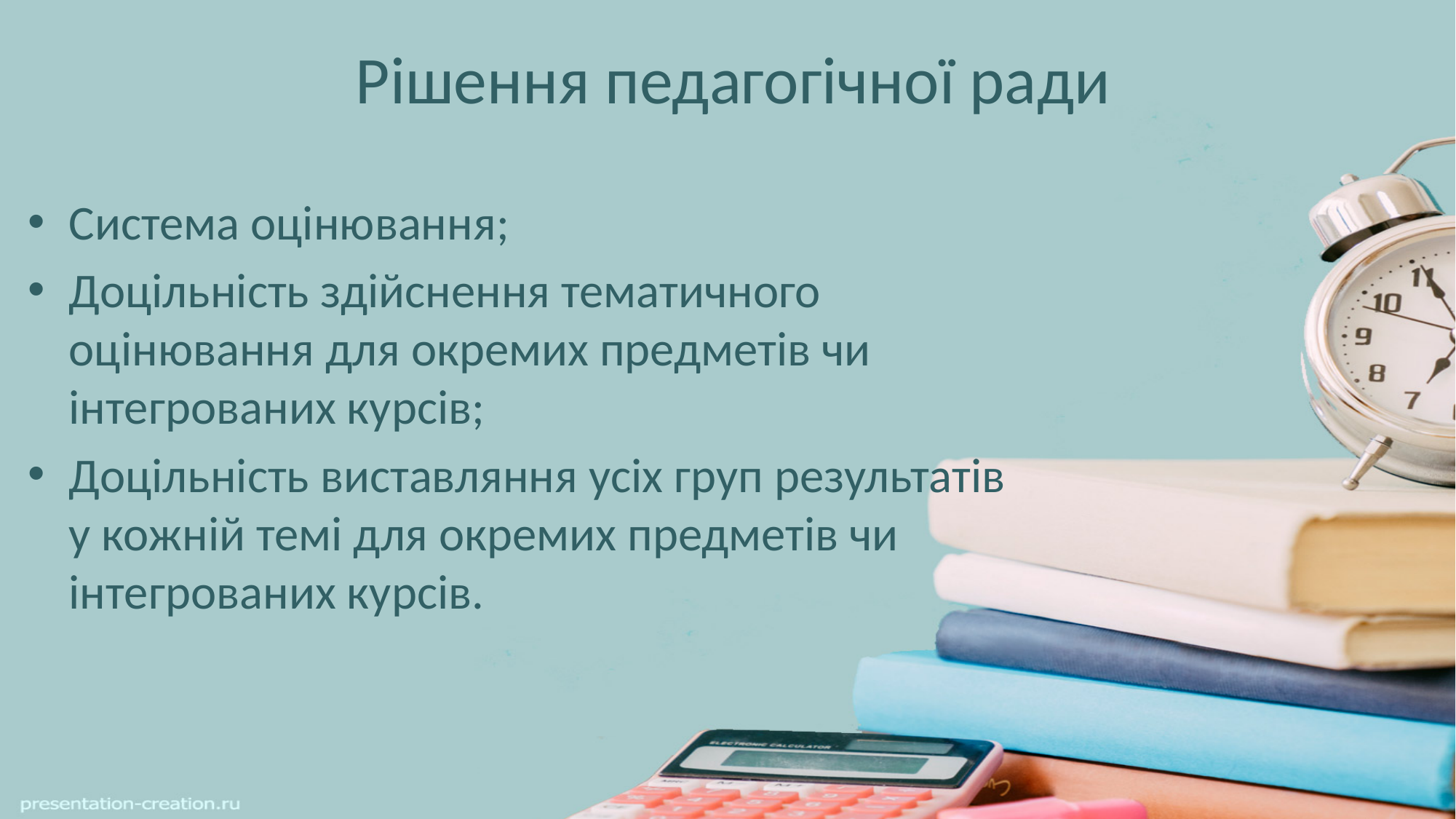

# Рішення педагогічної ради
Система оцінювання;
Доцільність здійснення тематичного оцінювання для окремих предметів чи інтегрованих курсів;
Доцільність виставляння усіх груп результатів у кожній темі для окремих предметів чи інтегрованих курсів.